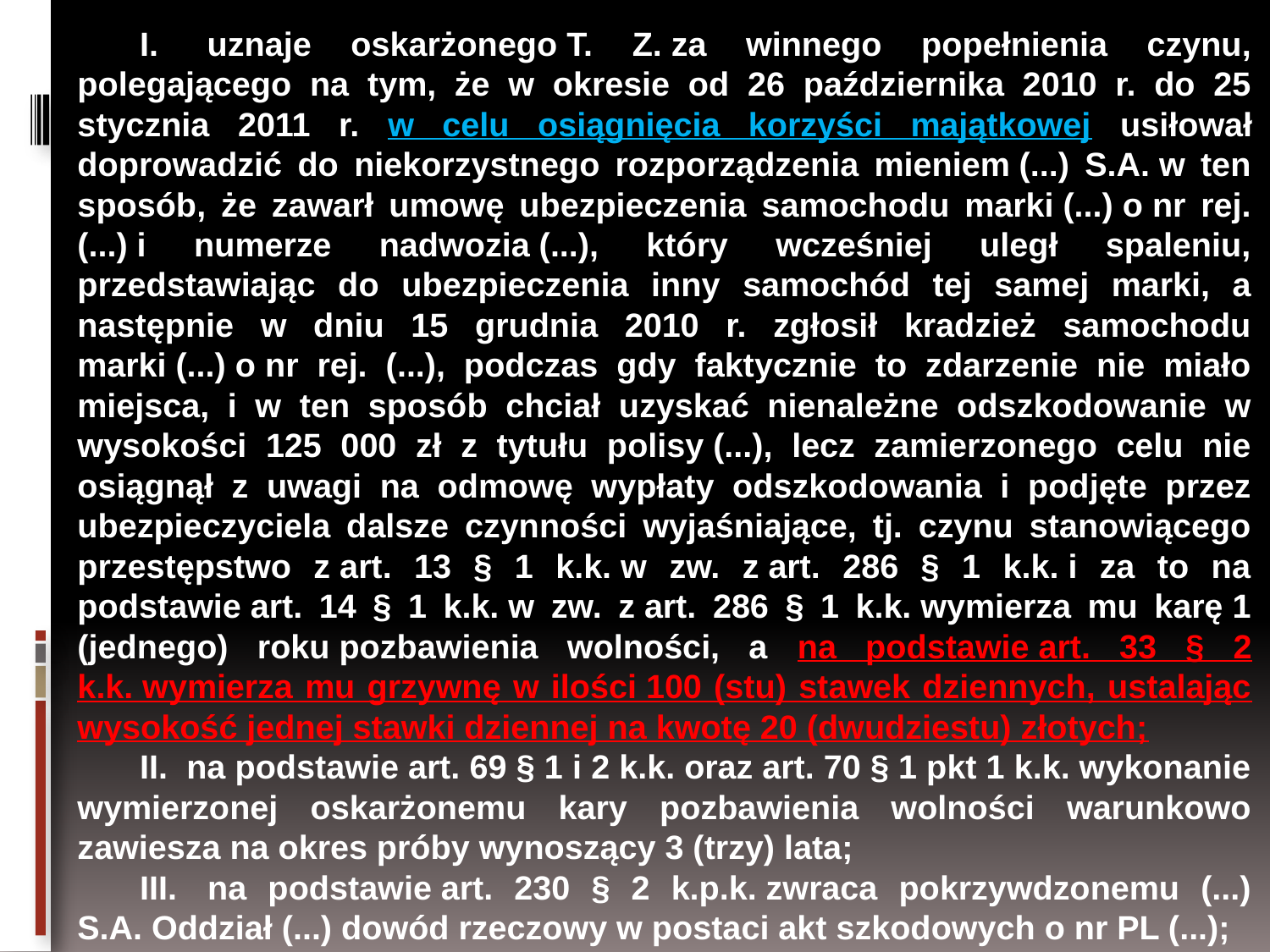

I.  uznaje oskarżonego T. Z. za winnego popełnienia czynu, polegającego na tym, że w okresie od 26 października 2010 r. do 25 stycznia 2011 r. w celu osiągnięcia korzyści majątkowej usiłował doprowadzić do niekorzystnego rozporządzenia mieniem (...) S.A. w ten sposób, że zawarł umowę ubezpieczenia samochodu marki (...) o nr rej. (...) i numerze nadwozia (...), który wcześniej uległ spaleniu, przedstawiając do ubezpieczenia inny samochód tej samej marki, a następnie w dniu 15 grudnia 2010 r. zgłosił kradzież samochodu marki (...) o nr rej. (...), podczas gdy faktycznie to zdarzenie nie miało miejsca, i w ten sposób chciał uzyskać nienależne odszkodowanie w wysokości 125 000 zł z tytułu polisy (...), lecz zamierzonego celu nie osiągnął z uwagi na odmowę wypłaty odszkodowania i podjęte przez ubezpieczyciela dalsze czynności wyjaśniające, tj. czynu stanowiącego przestępstwo z art. 13 § 1 k.k. w zw. z art. 286 § 1 k.k. i za to na podstawie art. 14 § 1 k.k. w zw. z art. 286 § 1 k.k. wymierza mu karę 1 (jednego) roku pozbawienia wolności, a na podstawie art. 33 § 2 k.k. wymierza mu grzywnę w ilości 100 (stu) stawek dziennych, ustalając wysokość jednej stawki dziennej na kwotę 20 (dwudziestu) złotych;
II.  na podstawie art. 69 § 1 i 2 k.k. oraz art. 70 § 1 pkt 1 k.k. wykonanie wymierzonej oskarżonemu kary pozbawienia wolności warunkowo zawiesza na okres próby wynoszący 3 (trzy) lata;
III.  na podstawie art. 230 § 2 k.p.k. zwraca pokrzywdzonemu (...) S.A. Oddział (...) dowód rzeczowy w postaci akt szkodowych o nr PL (...);
IV.  na podstawie art. 627 k.p.k. zasądza od oskarżonego na rzecz Skarbu Państwa koszty sądowe w kwocie 470 (czterysta siedemdziesiąt) złotych, w tym wymierza mu opłatę w wysokości 380 (trzystu osiemdziesięciu) złotych.